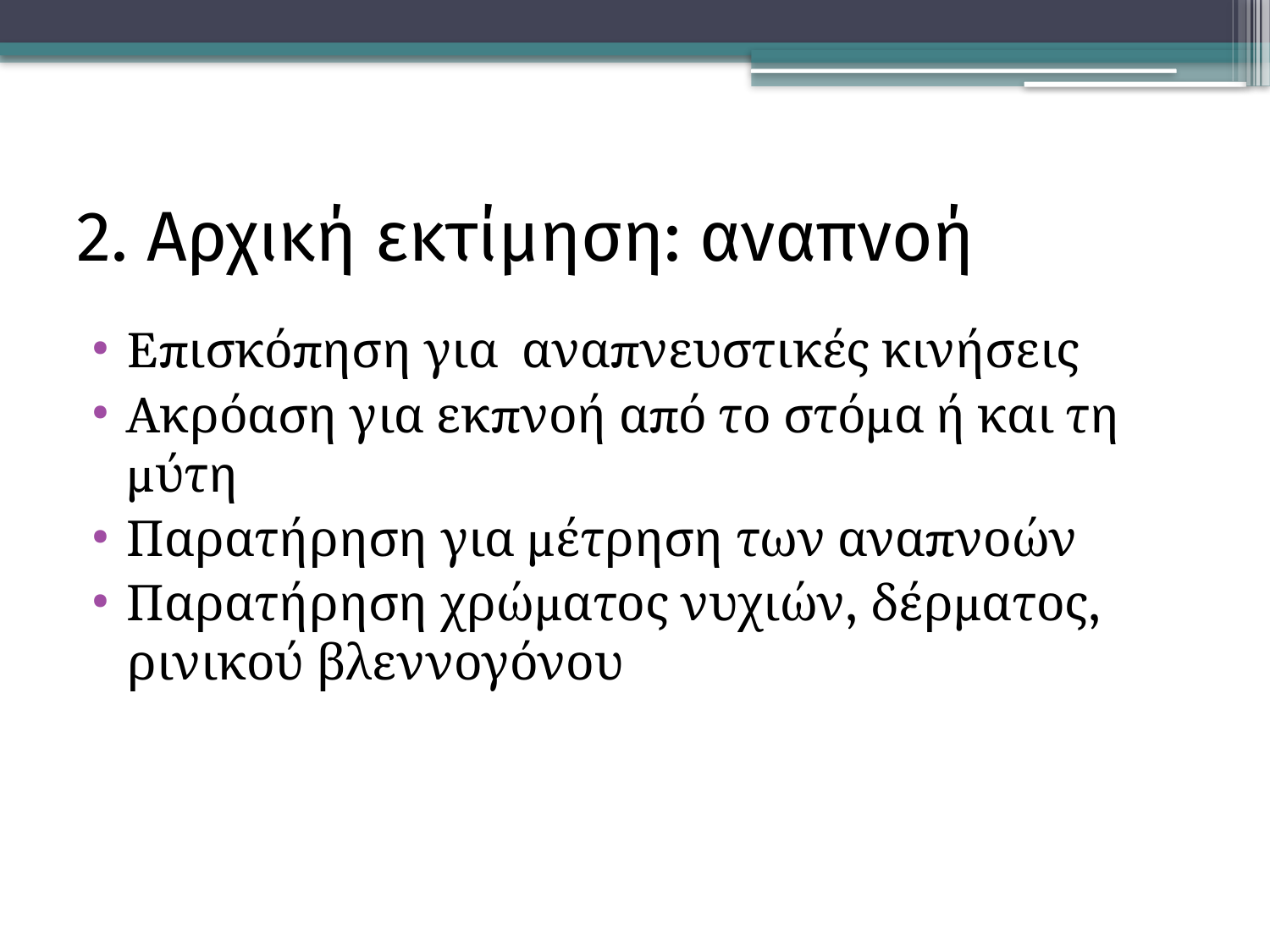

# 2. Αρχική εκτίμηση: αναπνοή
Επισκόπηση για  αναπνευστικές κινήσεις
Ακρόαση για εκπνοή από το στόμα ή και τη μύτη
Παρατήρηση για μέτρηση των αναπνοών
Παρατήρηση χρώματος νυχιών, δέρματος, ρινικού βλεννογόνου